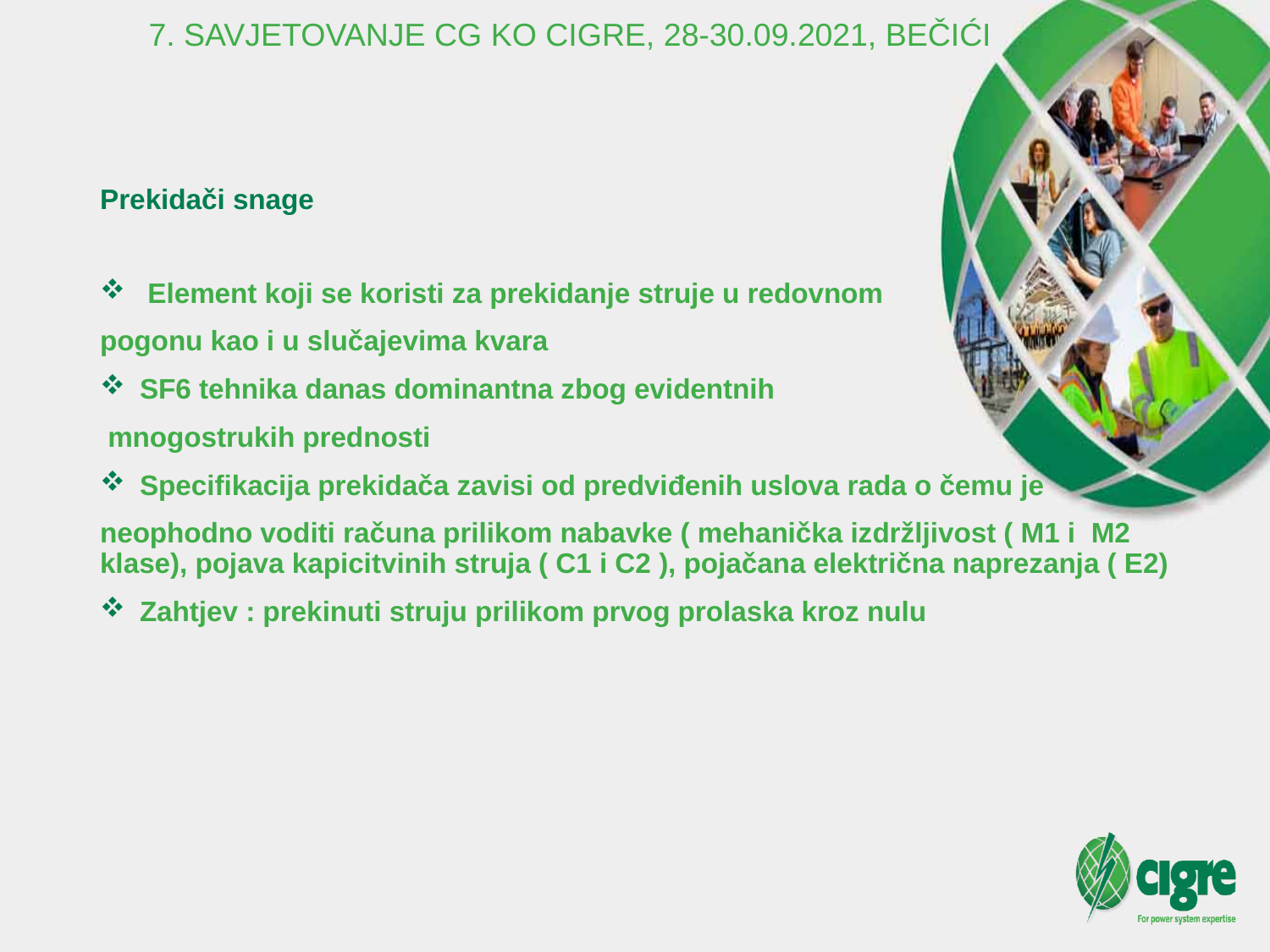

7. SAVJETOVANJE CG KO CIGRE, 28-30.09.2021, BEČIĆI
# Prekidači snage

Element koji se koristi za prekidanje struje u redovnom
pogonu kao i u slučajevima kvara
SF6 tehnika danas dominantna zbog evidentnih
 mnogostrukih prednosti
Specifikacija prekidača zavisi od predviđenih uslova rada o čemu je
neophodno voditi računa prilikom nabavke ( mehanička izdržljivost ( M1 i  M2 klase), pojava kapicitvinih struja ( C1 i C2 ), pojačana električna naprezanja ( E2)
Zahtjev : prekinuti struju prilikom prvog prolaska kroz nulu